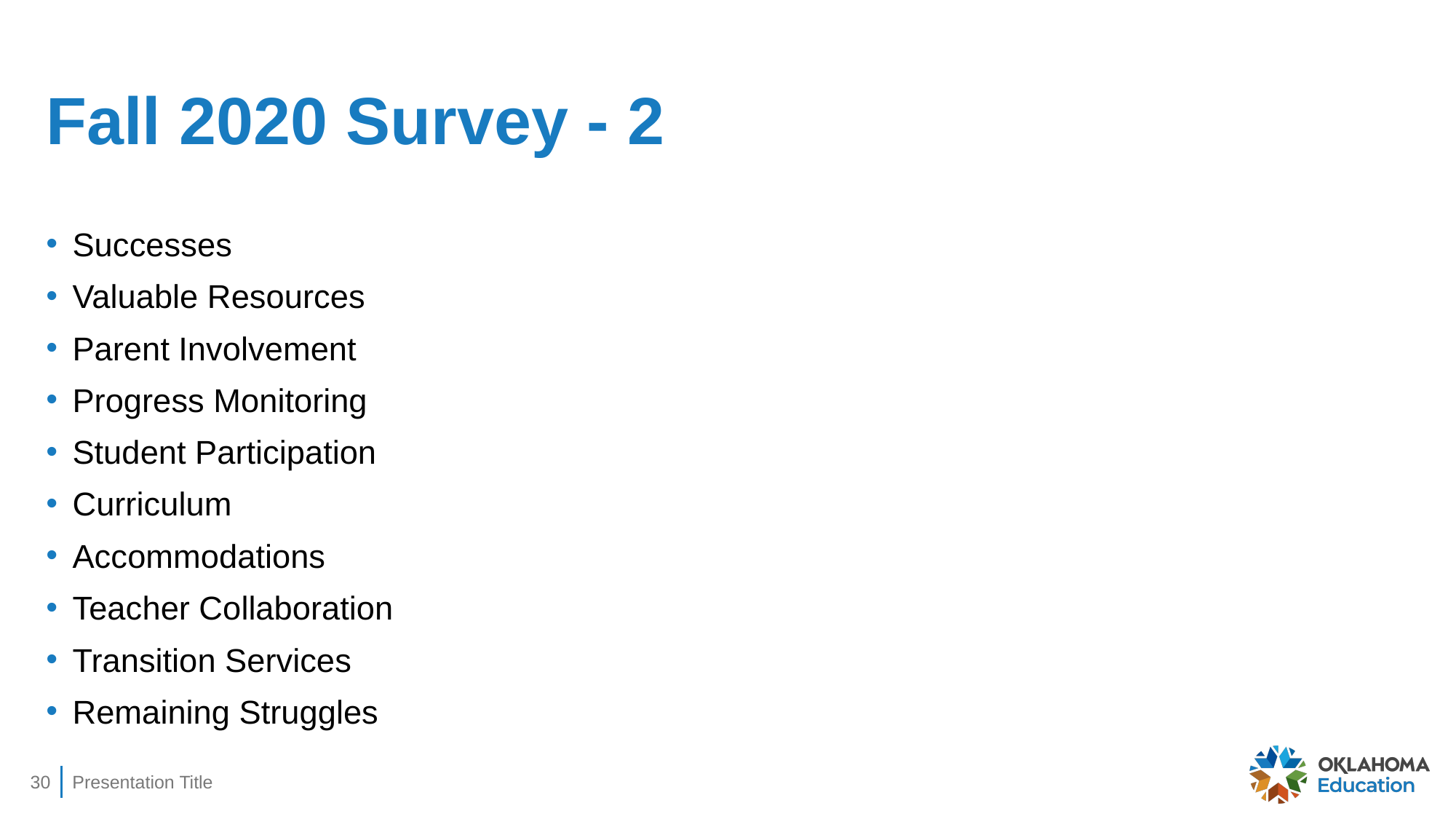

# Fall 2020 Survey - 2
Successes
Valuable Resources
Parent Involvement
Progress Monitoring
Student Participation
Curriculum
Accommodations
Teacher Collaboration
Transition Services
Remaining Struggles

30
Presentation Title